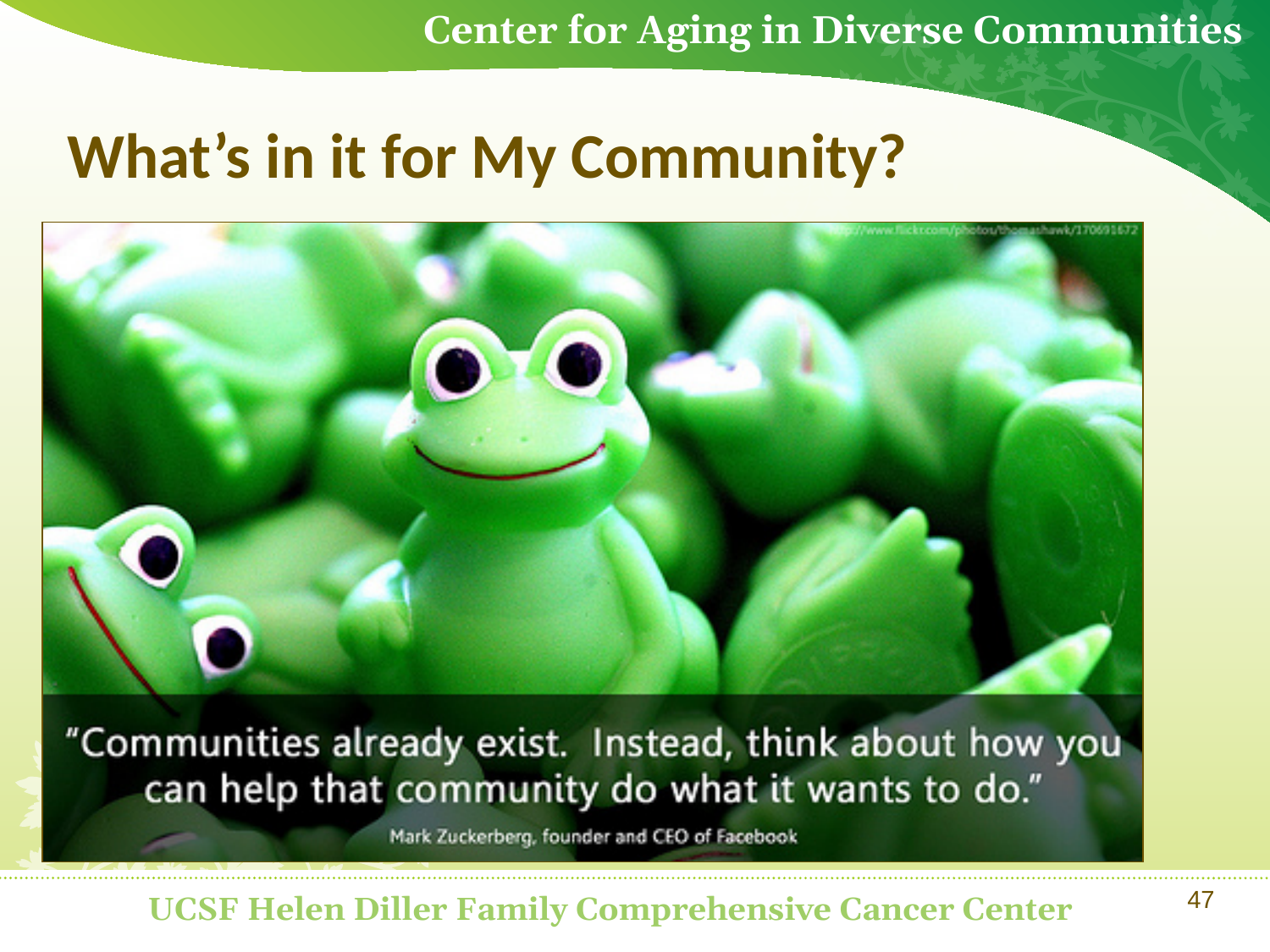

#
What’s in it for My Community?

47